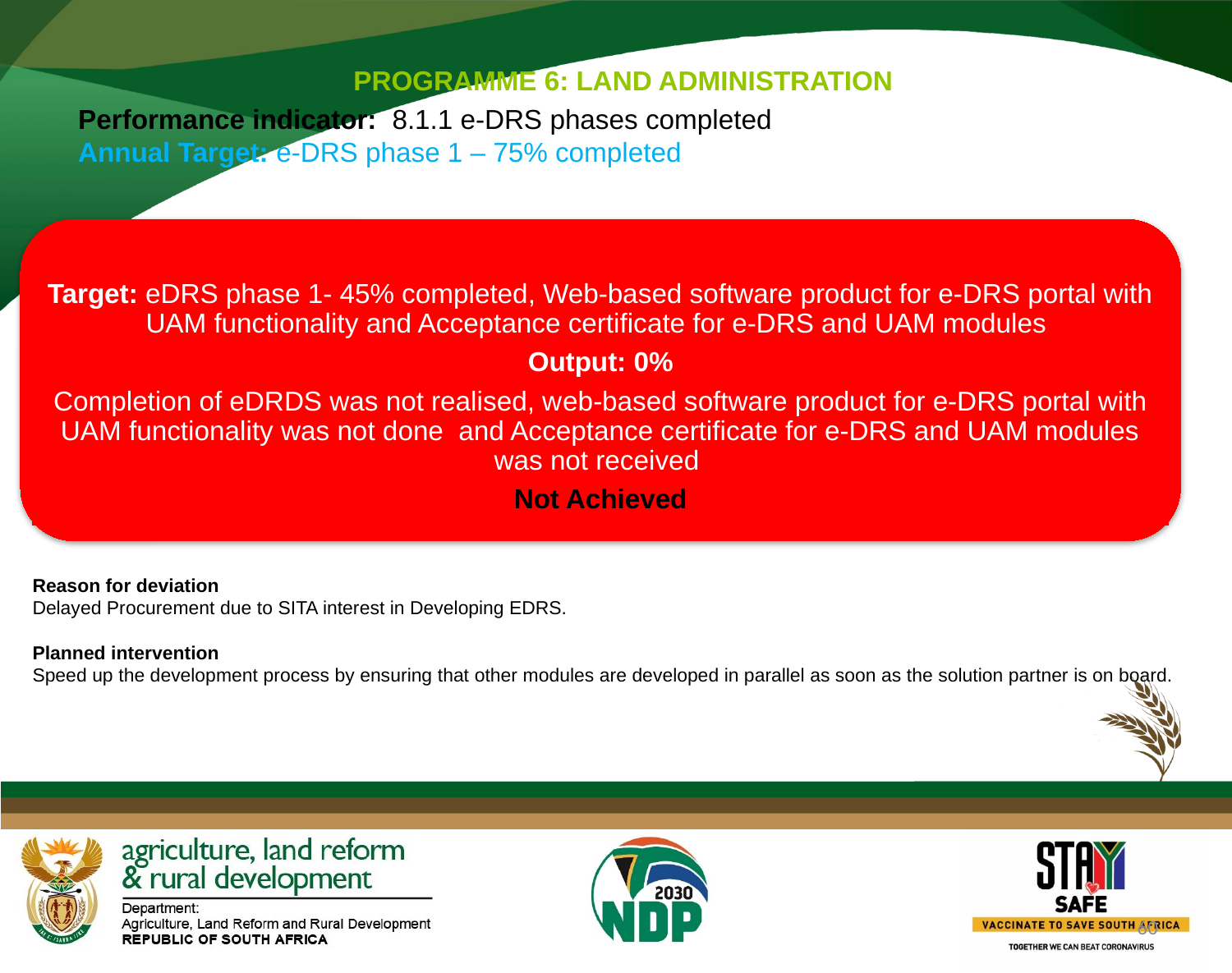

PROGRAMME 6: LAND ADMINISTRATION

Performance indicator:  8.1.1 e-DRS phases completed
Annual Target: e-DRS phase 1 – 75% completed

Target: eDRS phase 1- 45% completed, Web-based software product for e-DRS portal with UAM functionality and Acceptance certificate for e-DRS and UAM modules
Output: 0%
Completion of eDRDS was not realised, web-based software product for e-DRS portal with UAM functionality was not done  and Acceptance certificate for e-DRS and UAM modules was not received
Not Achieved

Reason for deviation
Delayed Procurement due to SITA interest in Developing EDRS.

Planned intervention
Speed up the development process by ensuring that other modules are developed in parallel as soon as the solution partner is on board.
60